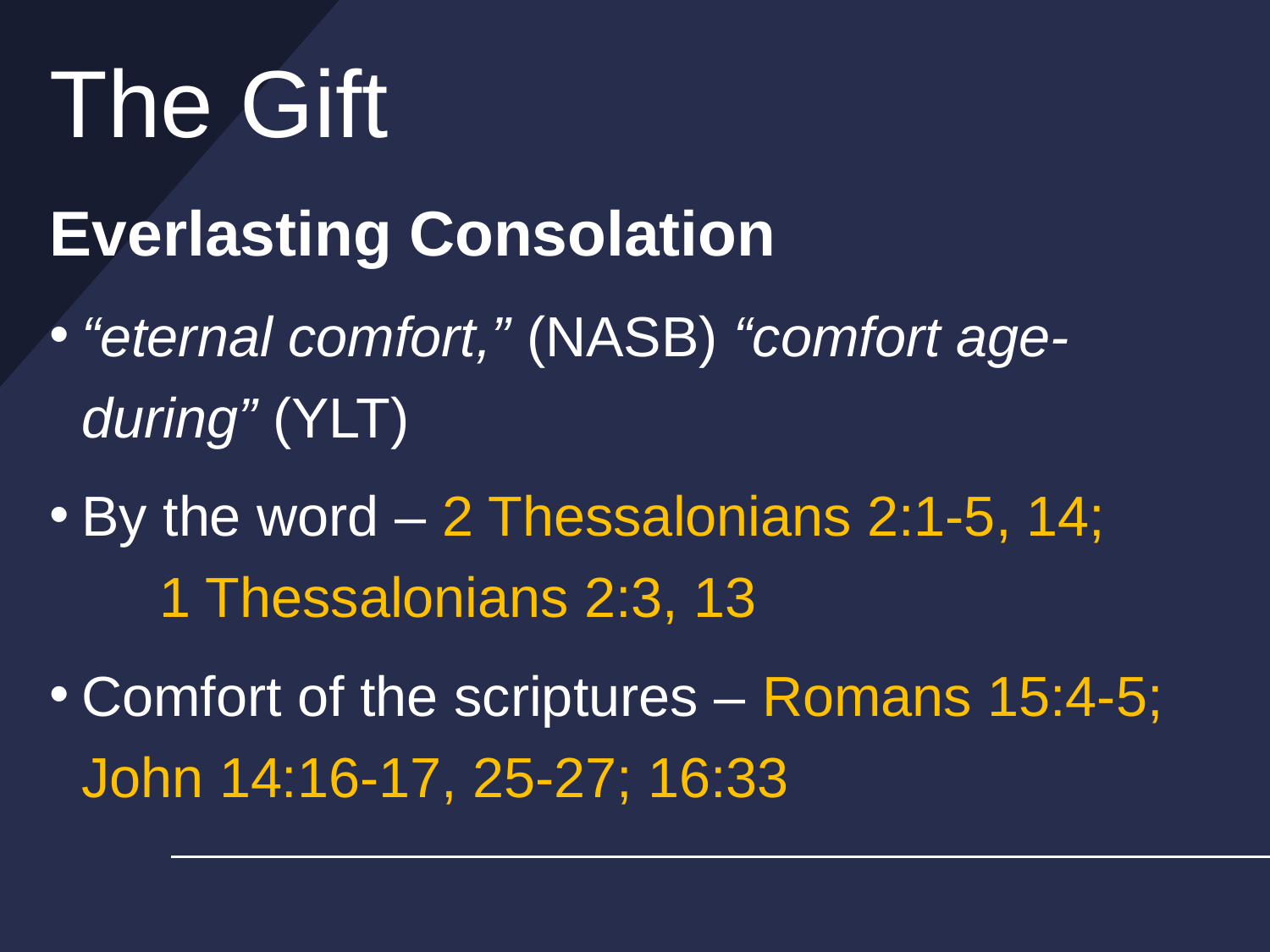

# The Gift
Everlasting Consolation
“eternal comfort,” (NASB) “comfort age-during” (YLT)
By the word – 2 Thessalonians 2:1-5, 14;             1 Thessalonians 2:3, 13
Comfort of the scriptures – Romans 15:4-5; John 14:16-17, 25-27; 16:33